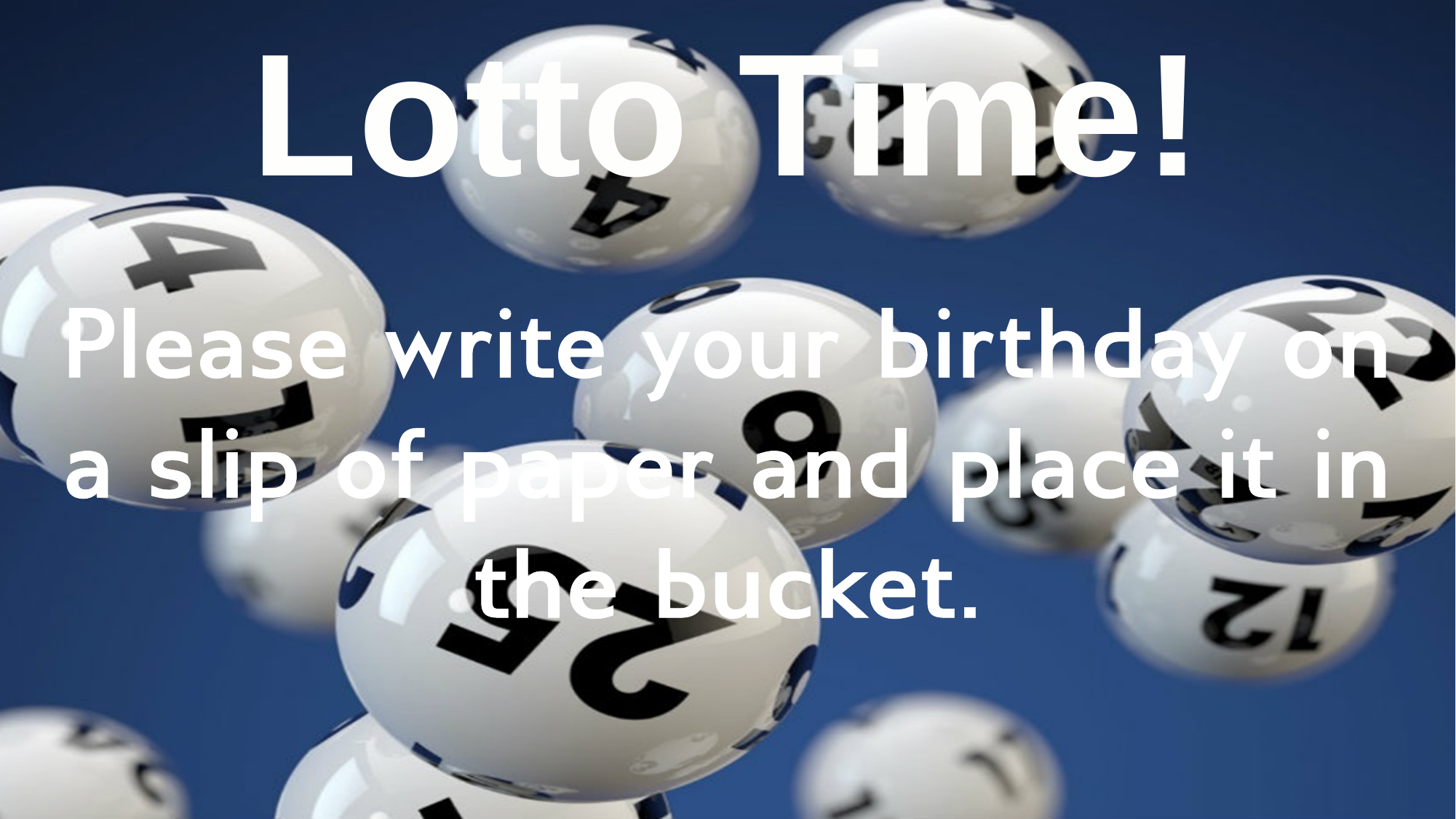

Lotto Time!
Please write your birthday on a slip of paper and place it in the bucket.